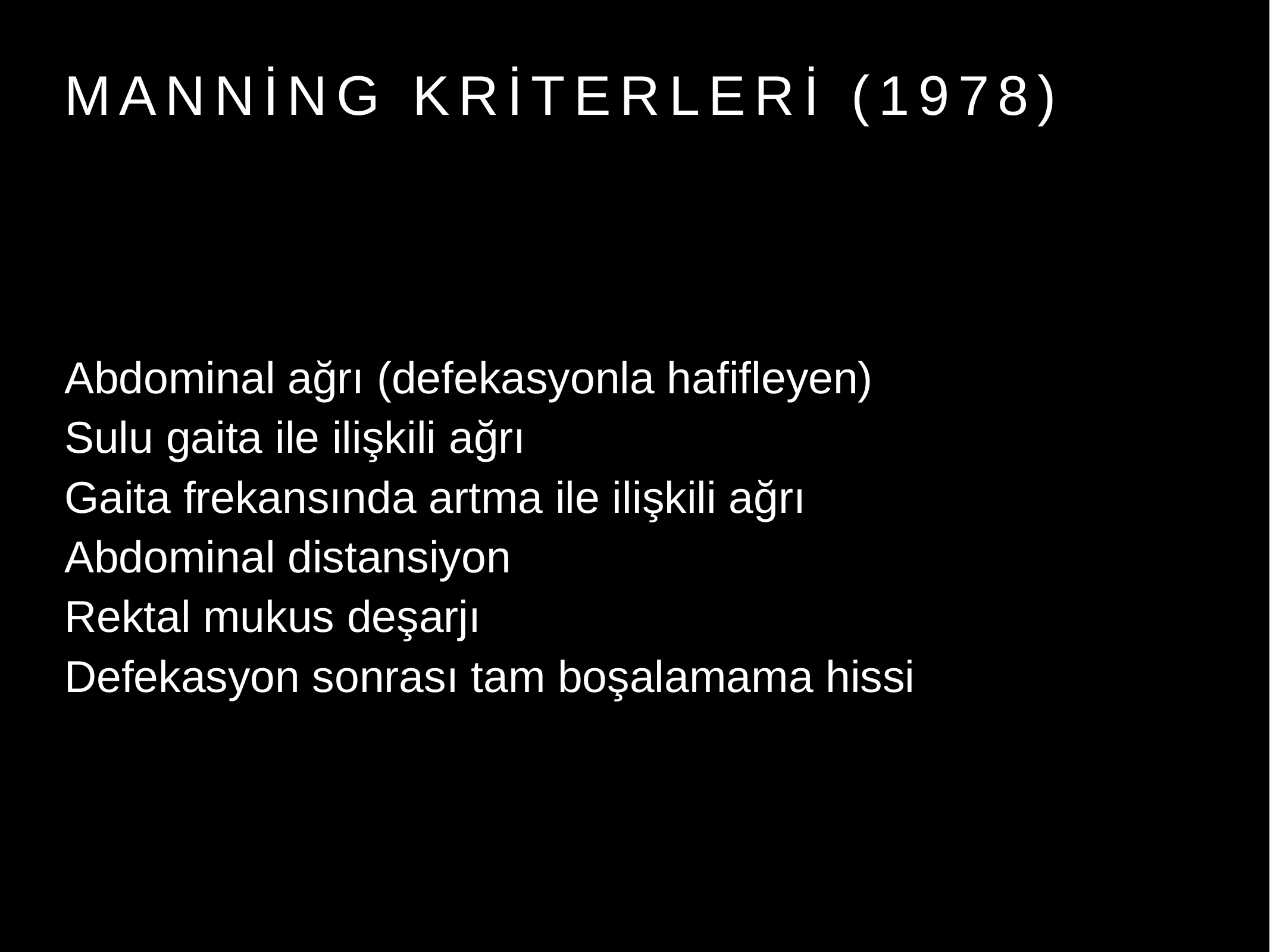

# MANNİNG KRİTERLERİ (1978)
Abdominal ağrı (defekasyonla hafifleyen)
Sulu gaita ile ilişkili ağrı
Gaita frekansında artma ile ilişkili ağrı
Abdominal distansiyon
Rektal mukus deşarjı
Defekasyon sonrası tam boşalamama hissi